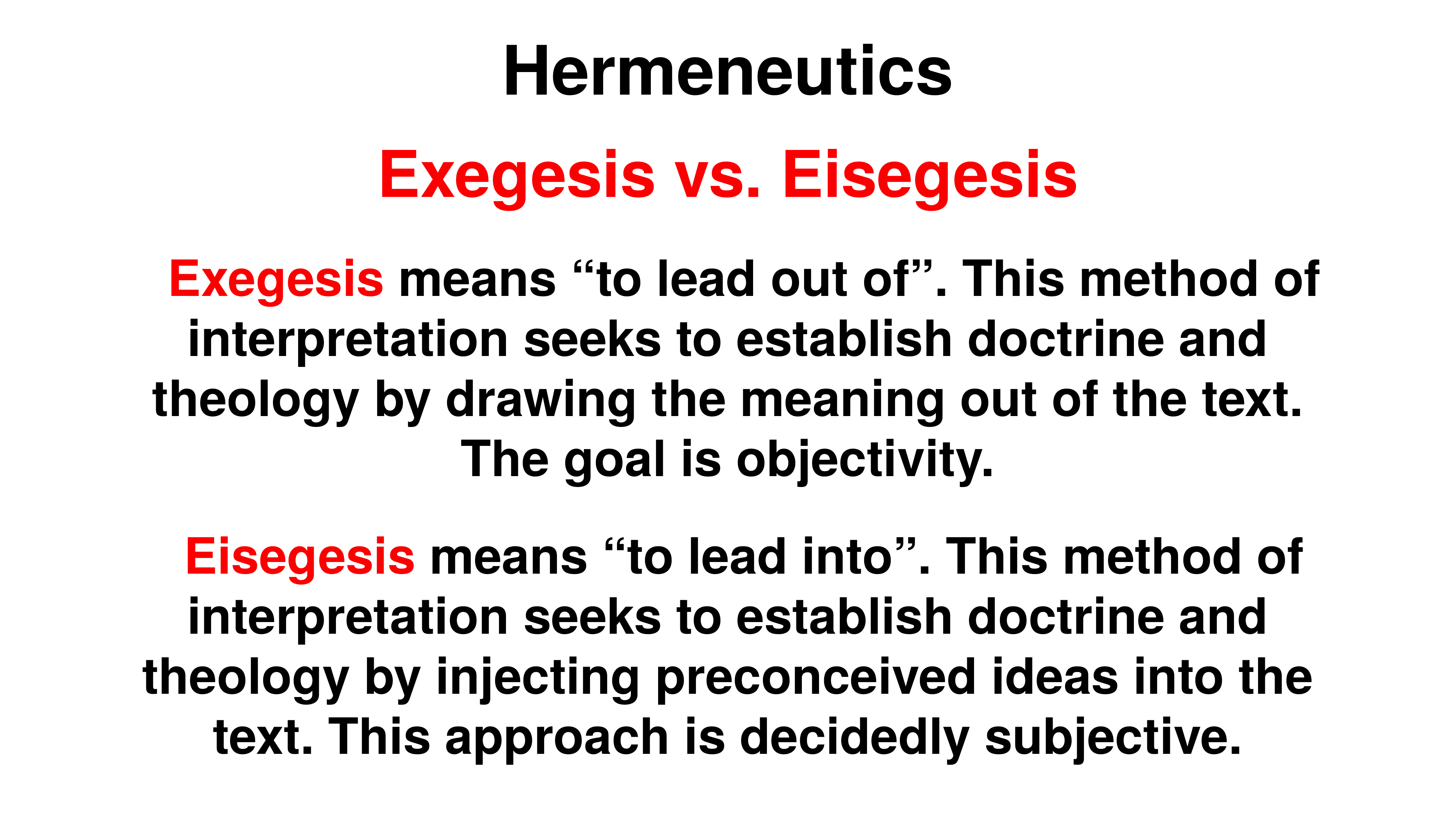

Hermeneutics
Exegesis vs. Eisegesis
Exegesis means “to lead out of”. This method of interpretation seeks to establish doctrine and theology by drawing the meaning out of the text. The goal is objectivity.
Eisegesis means “to lead into”. This method of interpretation seeks to establish doctrine and theology by injecting preconceived ideas into the text. This approach is decidedly subjective.